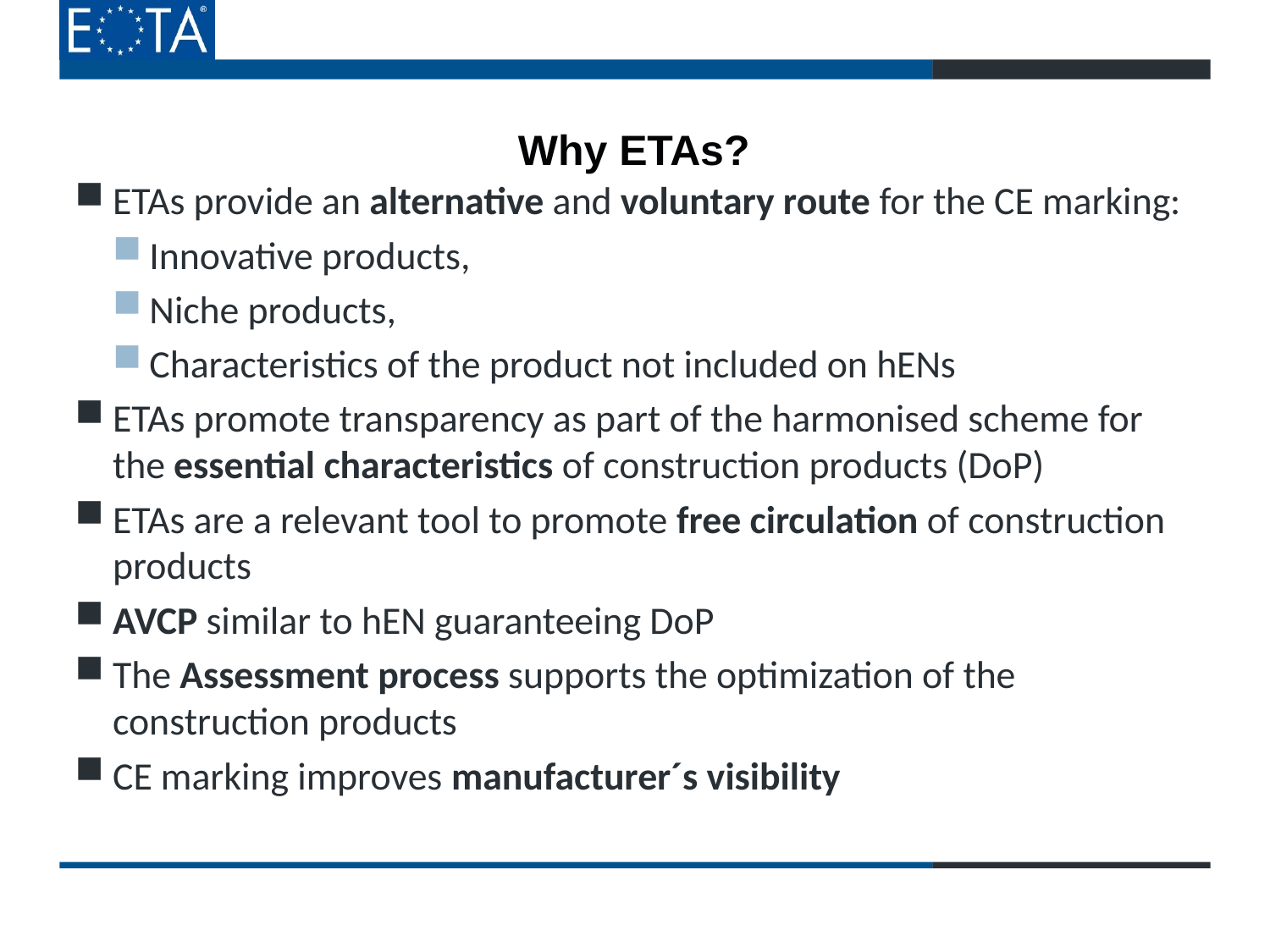

# Why ETAs?
ETAs provide an alternative and voluntary route for the CE marking:
Innovative products,
Niche products,
Characteristics of the product not included on hENs
ETAs promote transparency as part of the harmonised scheme for the essential characteristics of construction products (DoP)
ETAs are a relevant tool to promote free circulation of construction products
AVCP similar to hEN guaranteeing DoP
The Assessment process supports the optimization of the construction products
CE marking improves manufacturer´s visibility